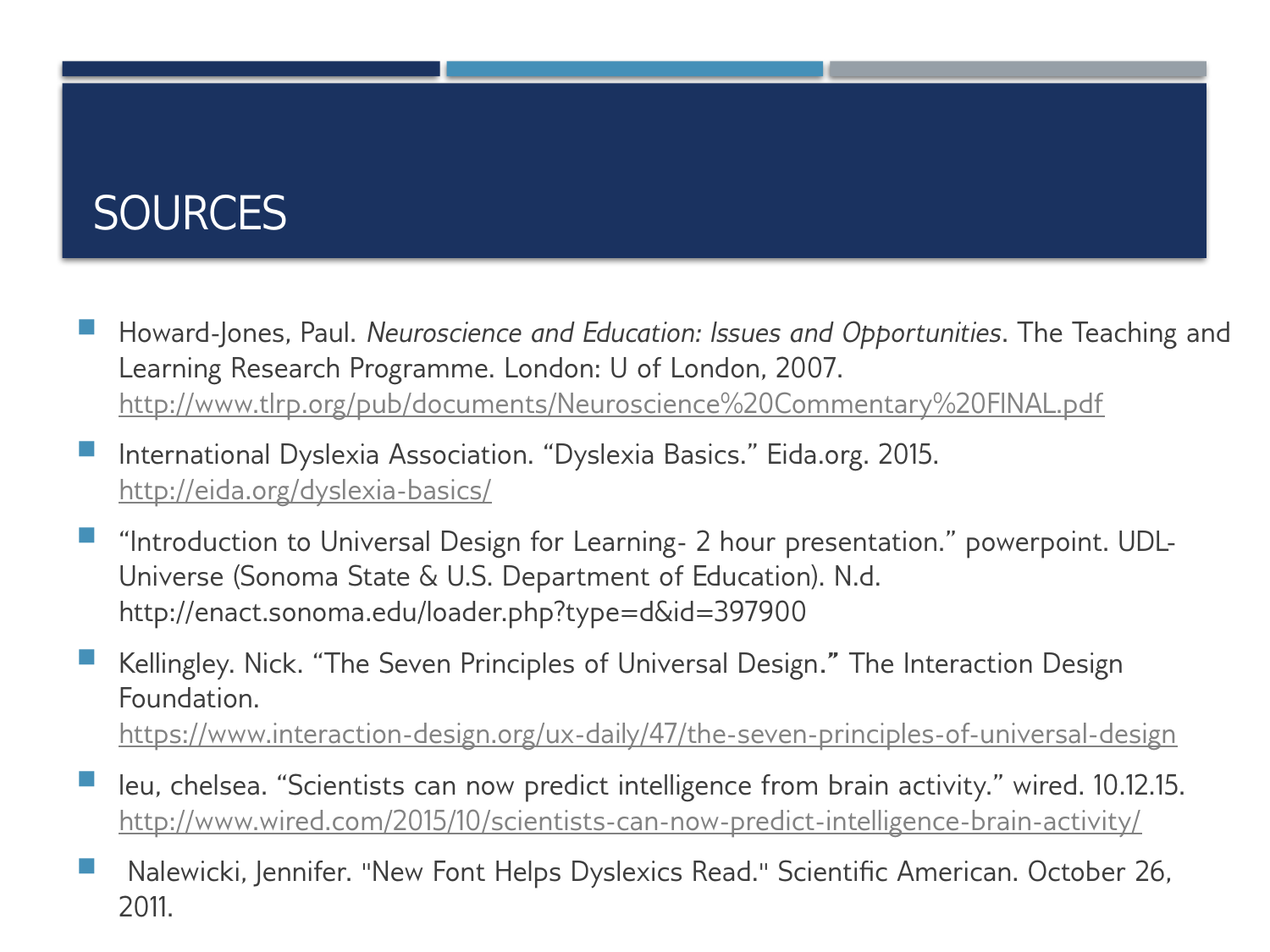

# Sources
Howard-Jones, Paul. Neuroscience and Education: Issues and Opportunities. The Teaching and Learning Research Programme. London: U of London, 2007. http://www.tlrp.org/pub/documents/Neuroscience%20Commentary%20FINAL.pdf
International Dyslexia Association. “Dyslexia Basics.” Eida.org. 2015. http://eida.org/dyslexia-basics/
“Introduction to Universal Design for Learning- 2 hour presentation.” powerpoint. UDL-Universe (Sonoma State & U.S. Department of Education). N.d. http://enact.sonoma.edu/loader.php?type=d&id=397900
Kellingley. Nick. “The Seven Principles of Universal Design.” The Interaction Design Foundation. https://www.interaction-design.org/ux-daily/47/the-seven-principles-of-universal-design
leu, chelsea. “Scientists can now predict intelligence from brain activity.” wired. 10.12.15.http://www.wired.com/2015/10/scientists-can-now-predict-intelligence-brain-activity/
 Nalewicki, Jennifer. "New Font Helps Dyslexics Read." Scientific American. October 26, 2011.